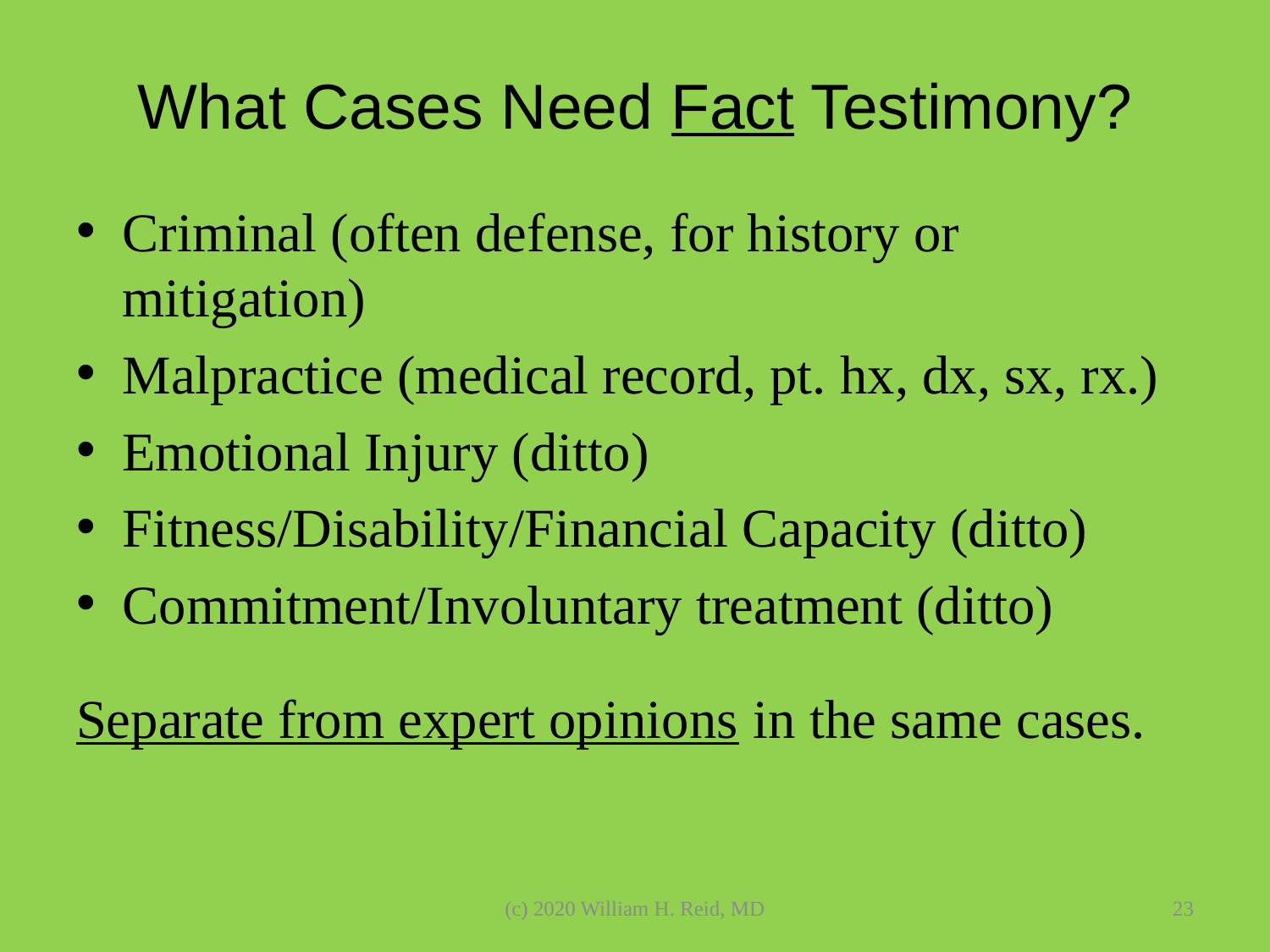

# What Cases Need Fact Testimony?
Criminal (often defense, for history or mitigation)
Malpractice (medical record, pt. hx, dx, sx, rx.)
Emotional Injury (ditto)
Fitness/Disability/Financial Capacity (ditto)
Commitment/Involuntary treatment (ditto)

Separate from expert opinions in the same cases.
(c) 2020 William H. Reid, MD
23